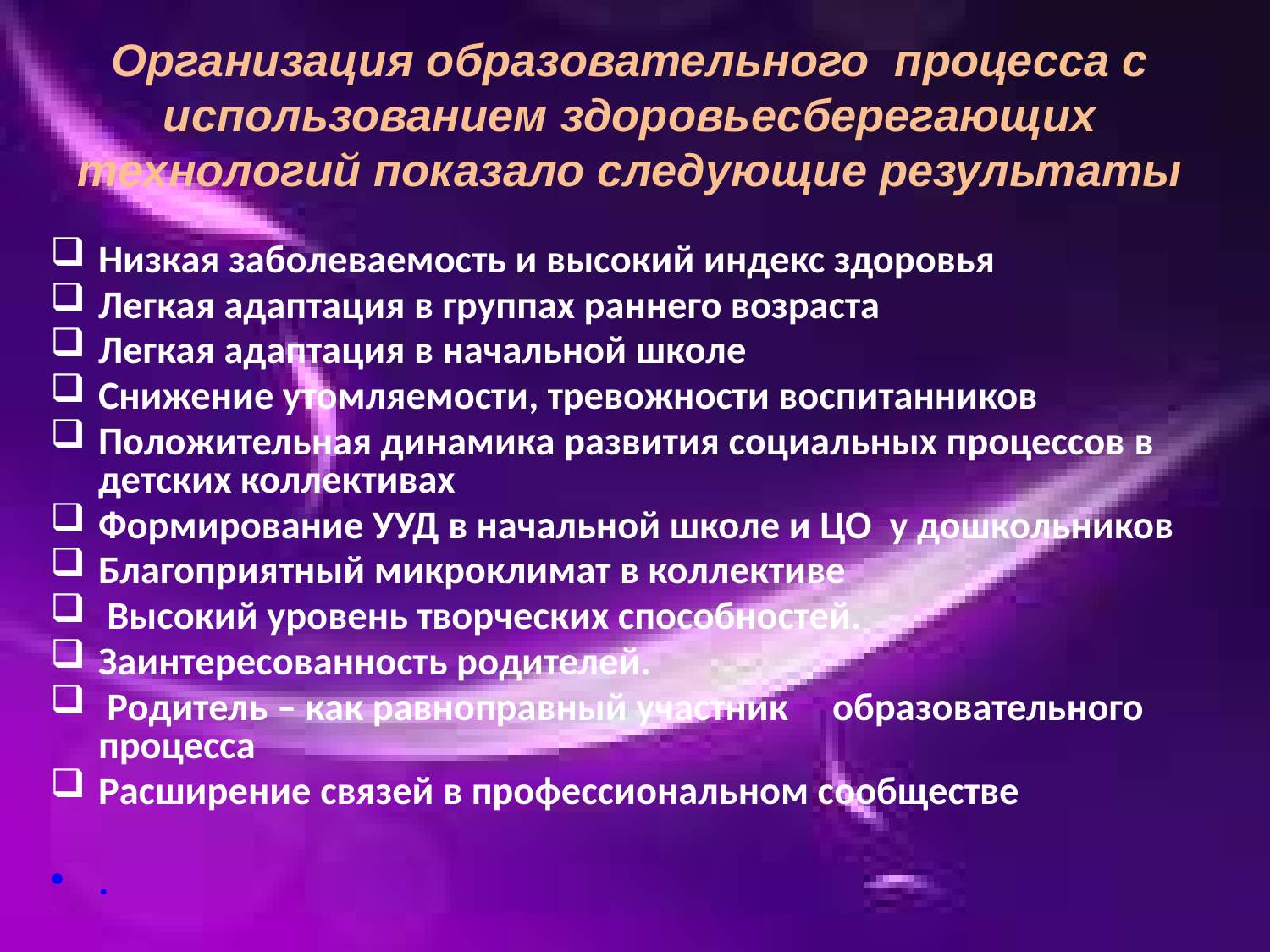

# Организация образовательного  процесса с использованием здоровьесберегающих технологий показало следующие результаты
Низкая заболеваемость и высокий индекс здоровья
Легкая адаптация в группах раннего возраста
Легкая адаптация в начальной школе
Снижение утомляемости, тревожности воспитанников
Положительная динамика развития социальных процессов в детских коллективах
Формирование УУД в начальной школе и ЦО  у дошкольников
Благоприятный микроклимат в коллективе
 Высокий уровень творческих способностей.
Заинтересованность родителей.
 Родитель – как равноправный участник     образовательного процесса
Расширение связей в профессиональном сообществе

.